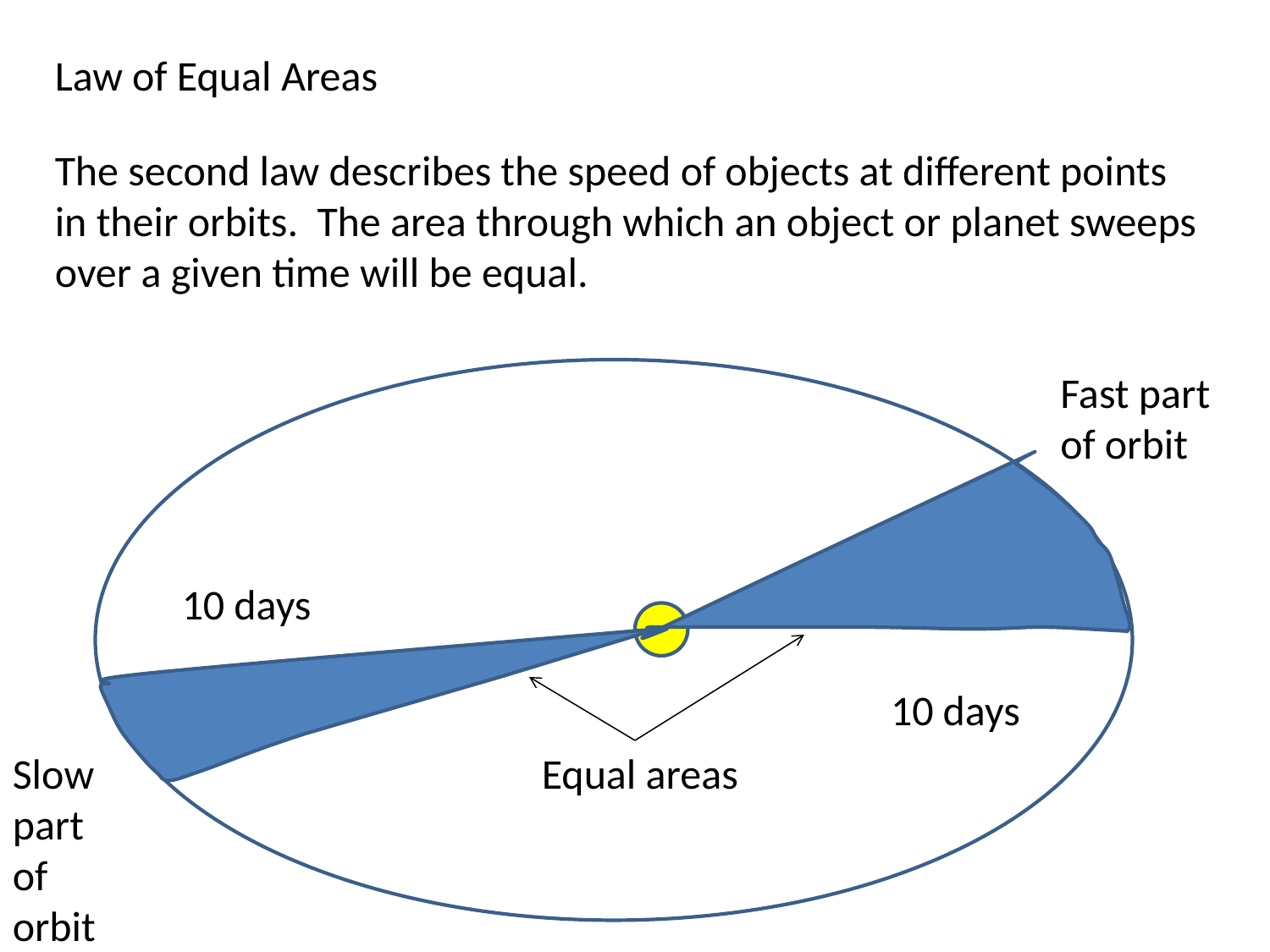

Law of Equal Areas
The second law describes the speed of objects at different points in their orbits.  The area through which an object or planet sweeps over a given time will be equal.

Fast part of orbit

10 days

10 days
Slow part of orbit
Equal areas